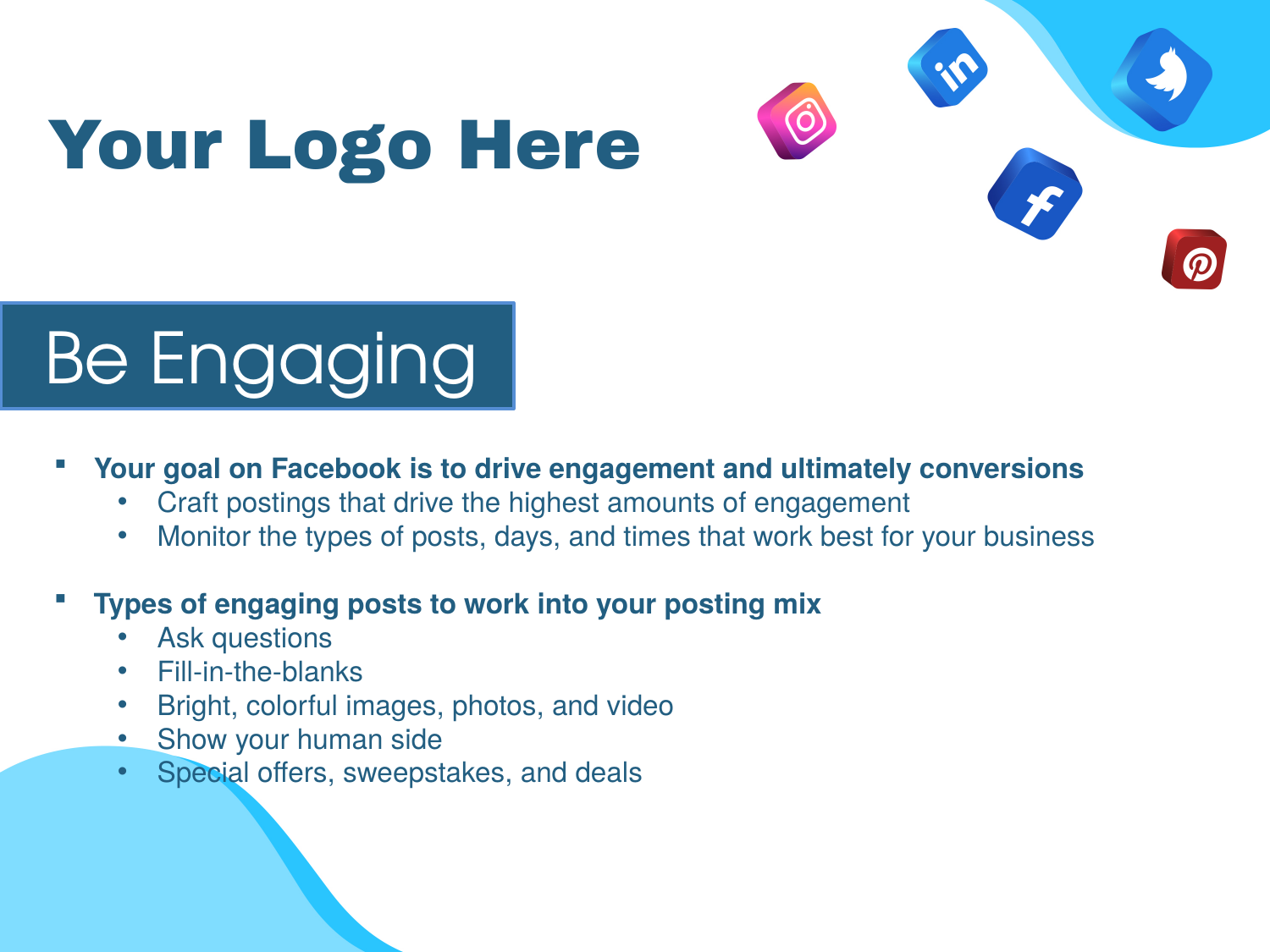

Your Logo Here

Be Engaging
Your goal on Facebook is to drive engagement and ultimately conversions
Craft postings that drive the highest amounts of engagement
Monitor the types of posts, days, and times that work best for your business

Types of engaging posts to work into your posting mix
Ask questions
Fill-in-the-blanks
Bright, colorful images, photos, and video
Show your human side
Special offers, sweepstakes, and deals